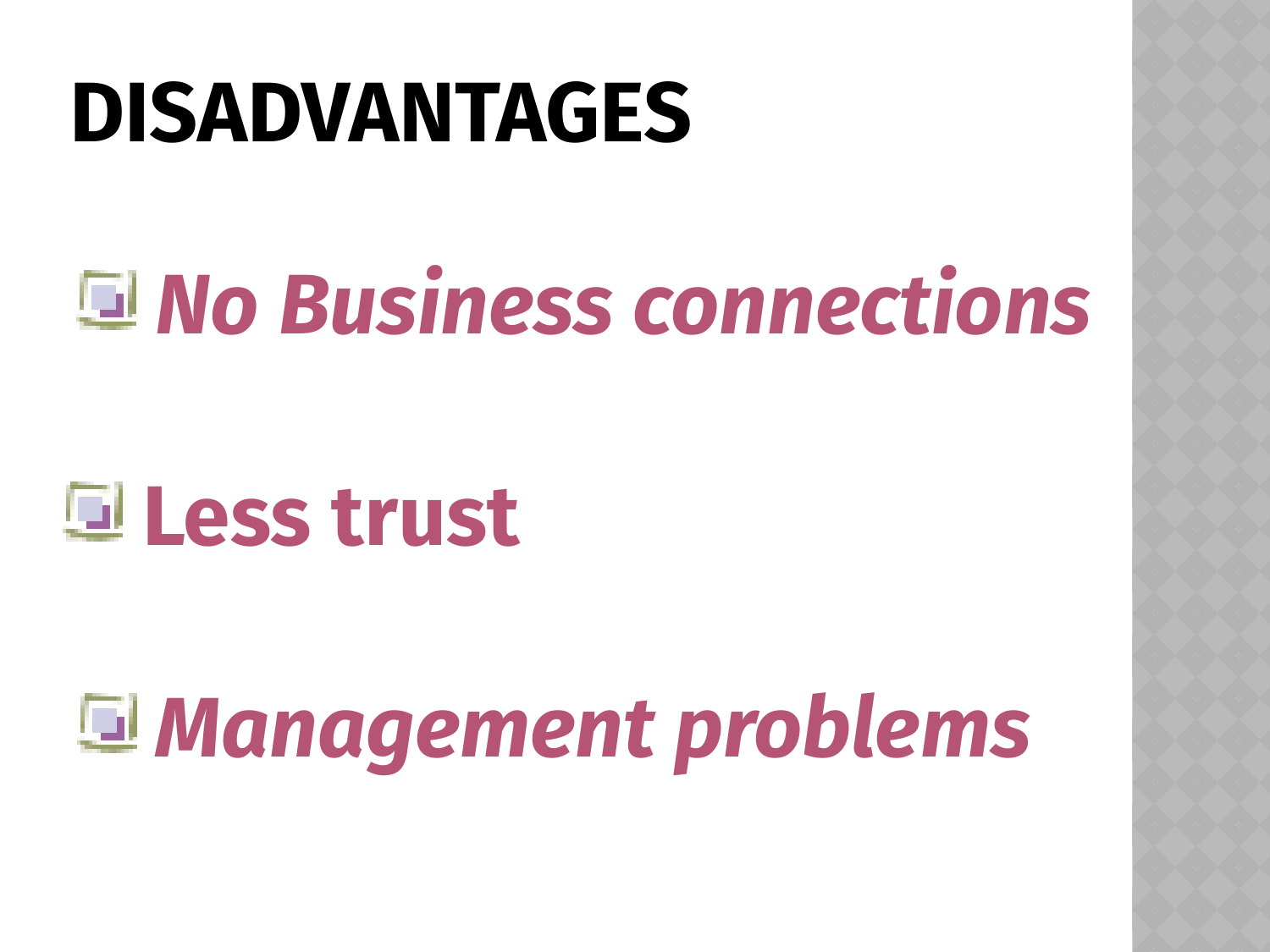

# disadvantages
 No Business connections
 Less trust
 Management problems